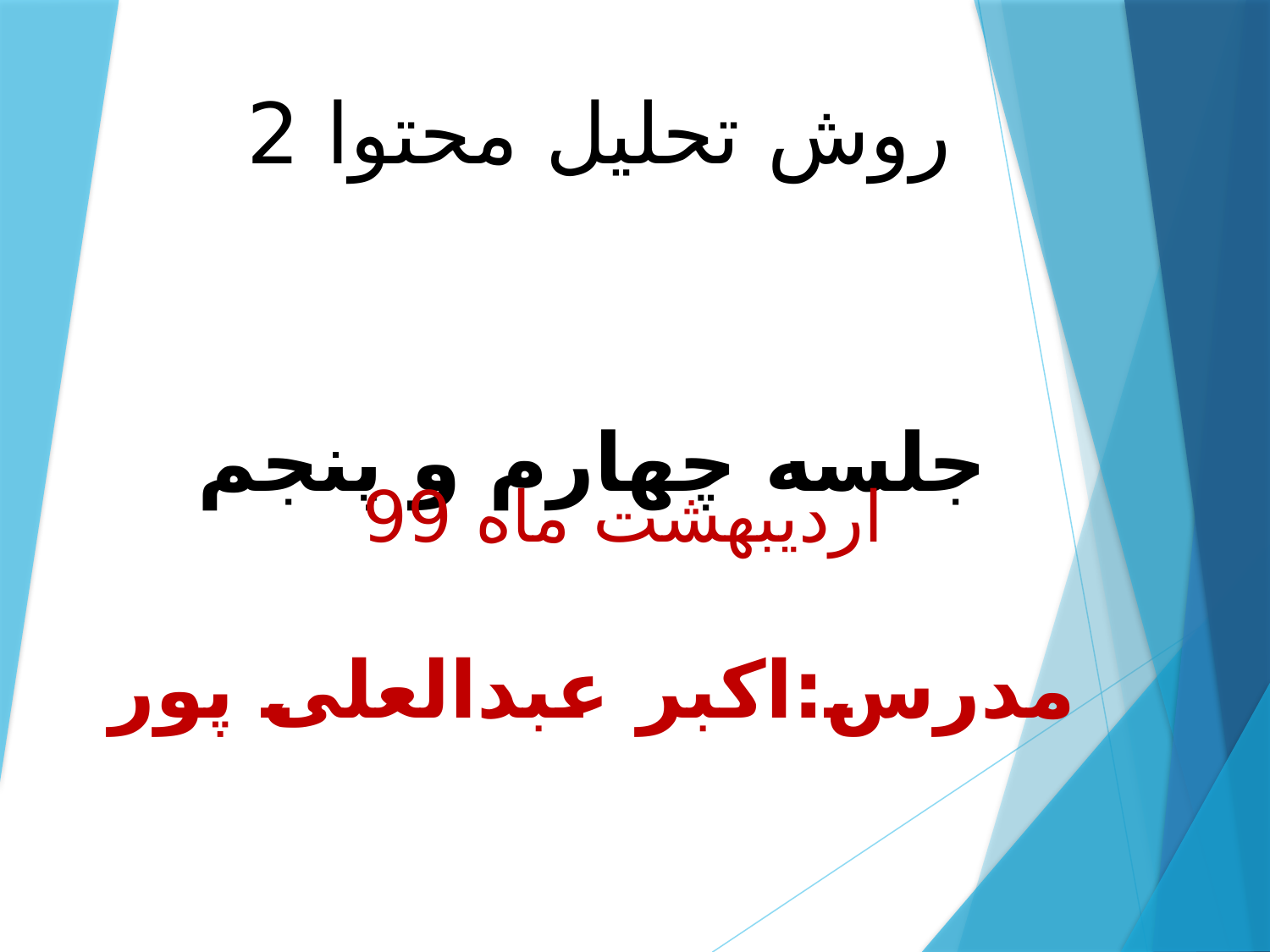

روش تحلیل محتوا 2
# جلسه چهارم و پنجم مدرس:اکبر عبدالعلی پور
اردیبهشت ماه 99